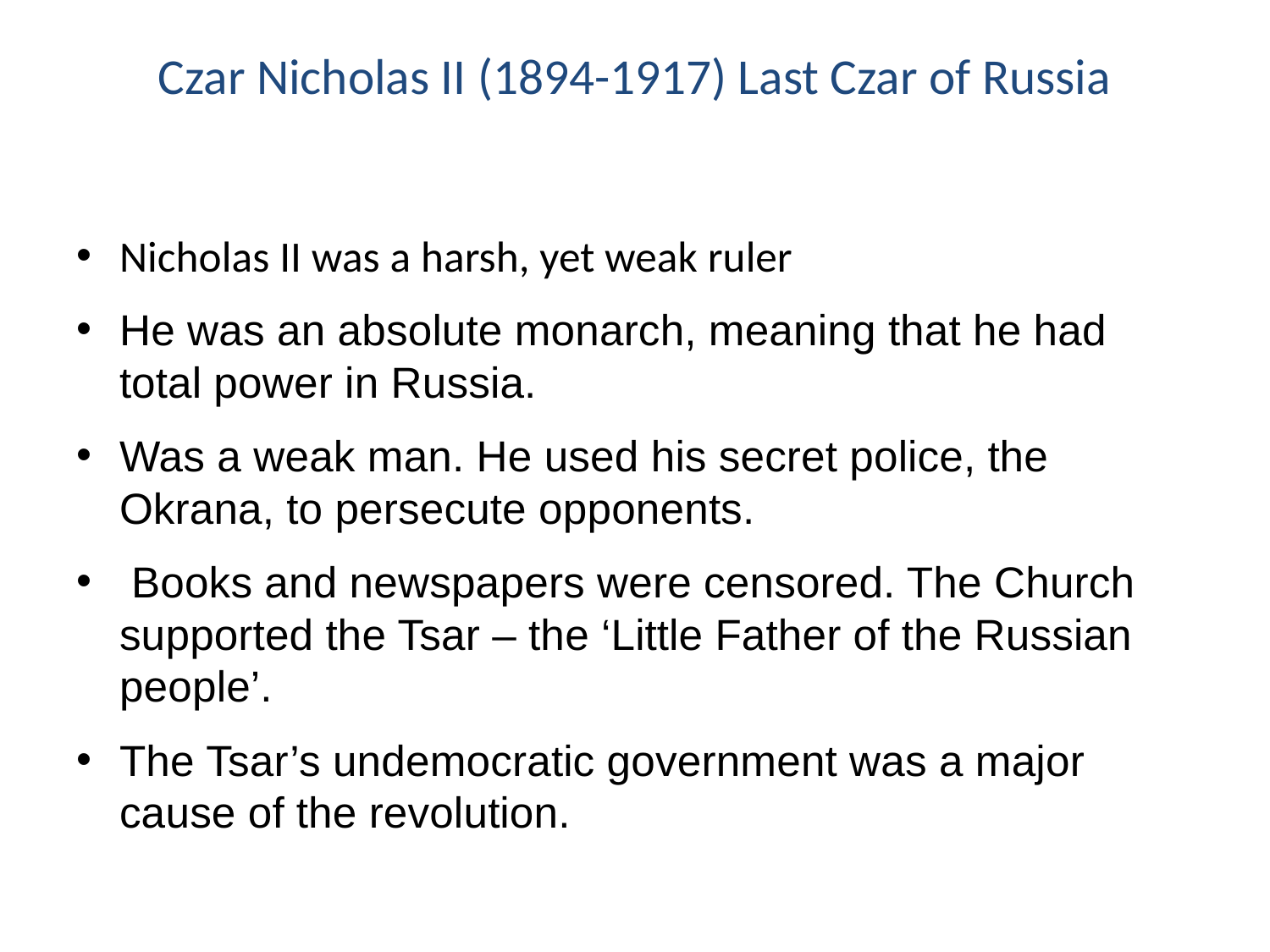

# Czar Nicholas II (1894-1917) Last Czar of Russia
Nicholas II was a harsh, yet weak ruler
He was an absolute monarch, meaning that he had total power in Russia.
Was a weak man. He used his secret police, the Okrana, to persecute opponents.
 Books and newspapers were censored. The Church supported the Tsar – the ‘Little Father of the Russian people’.
The Tsar’s undemocratic government was a major cause of the revolution.